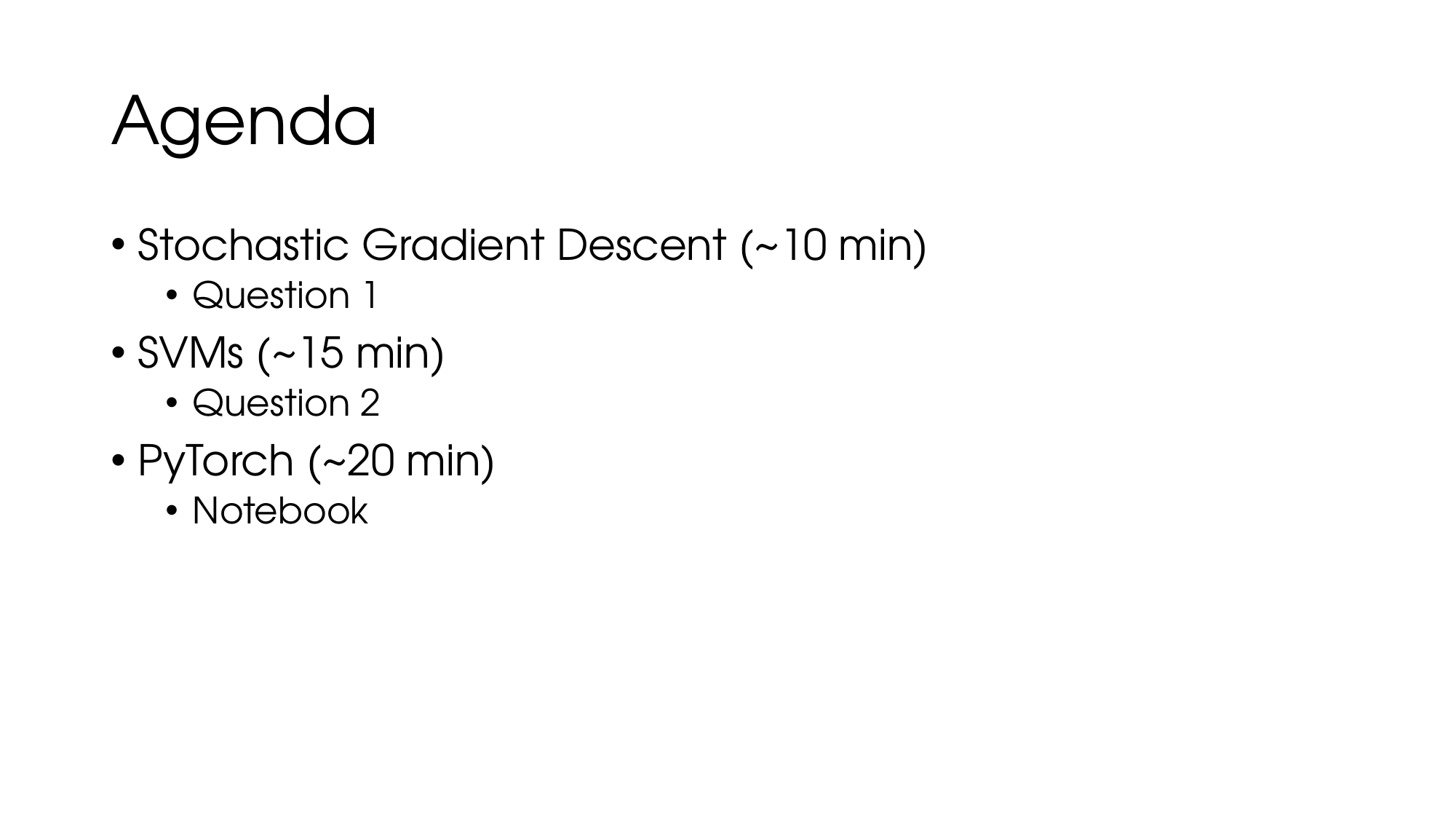

# Agenda
Stochastic Gradient Descent (~10 min)
Question 1
SVMs (~15 min)
Question 2
PyTorch (~20 min)
Notebook